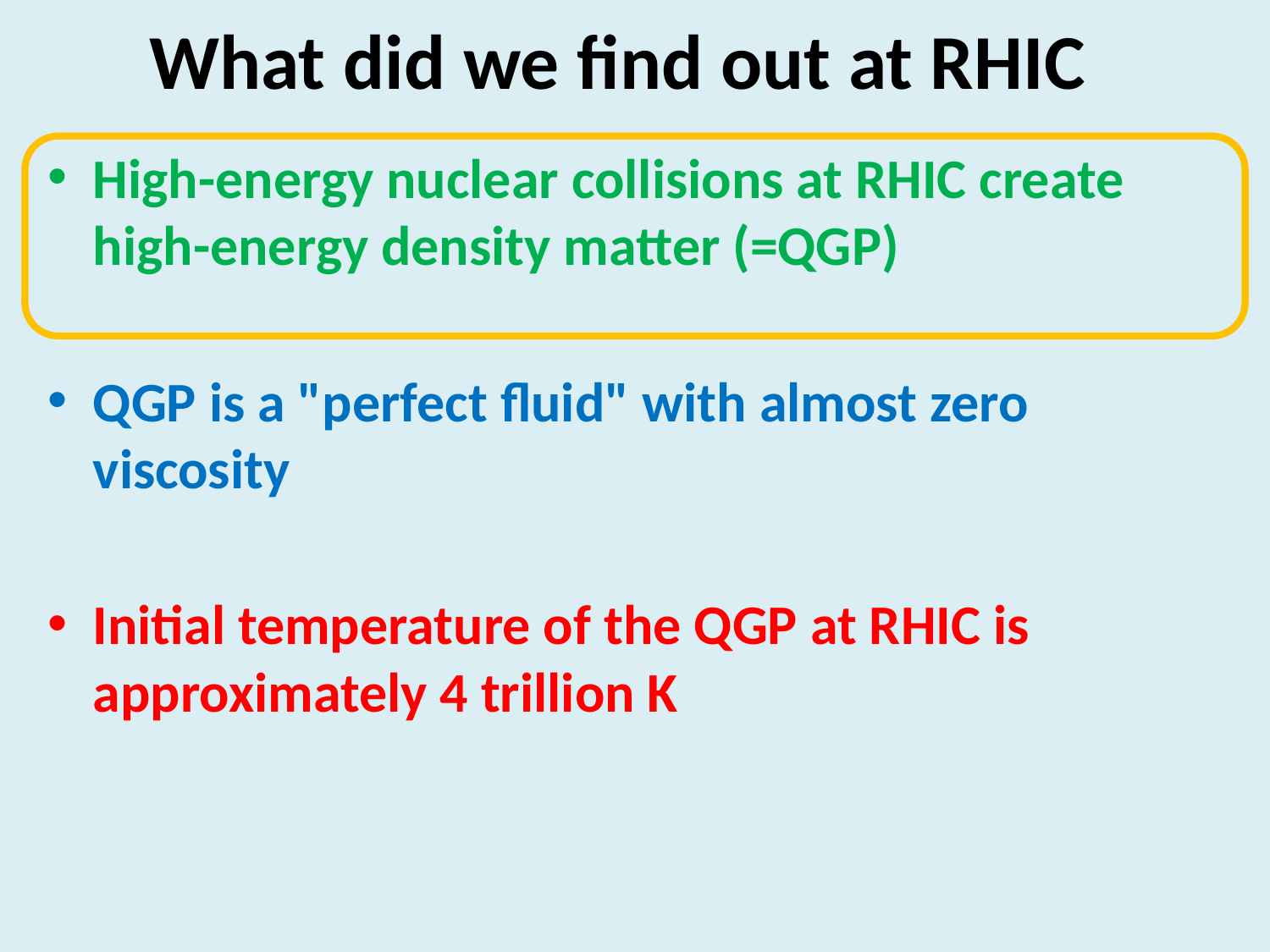

# What did we find out at RHIC

High-energy nuclear collisions at RHIC create high-energy density matter (=QGP)

QGP is a "perfect fluid" with almost zero viscosity

Initial temperature of the QGP at RHIC is approximately 4 trillion K